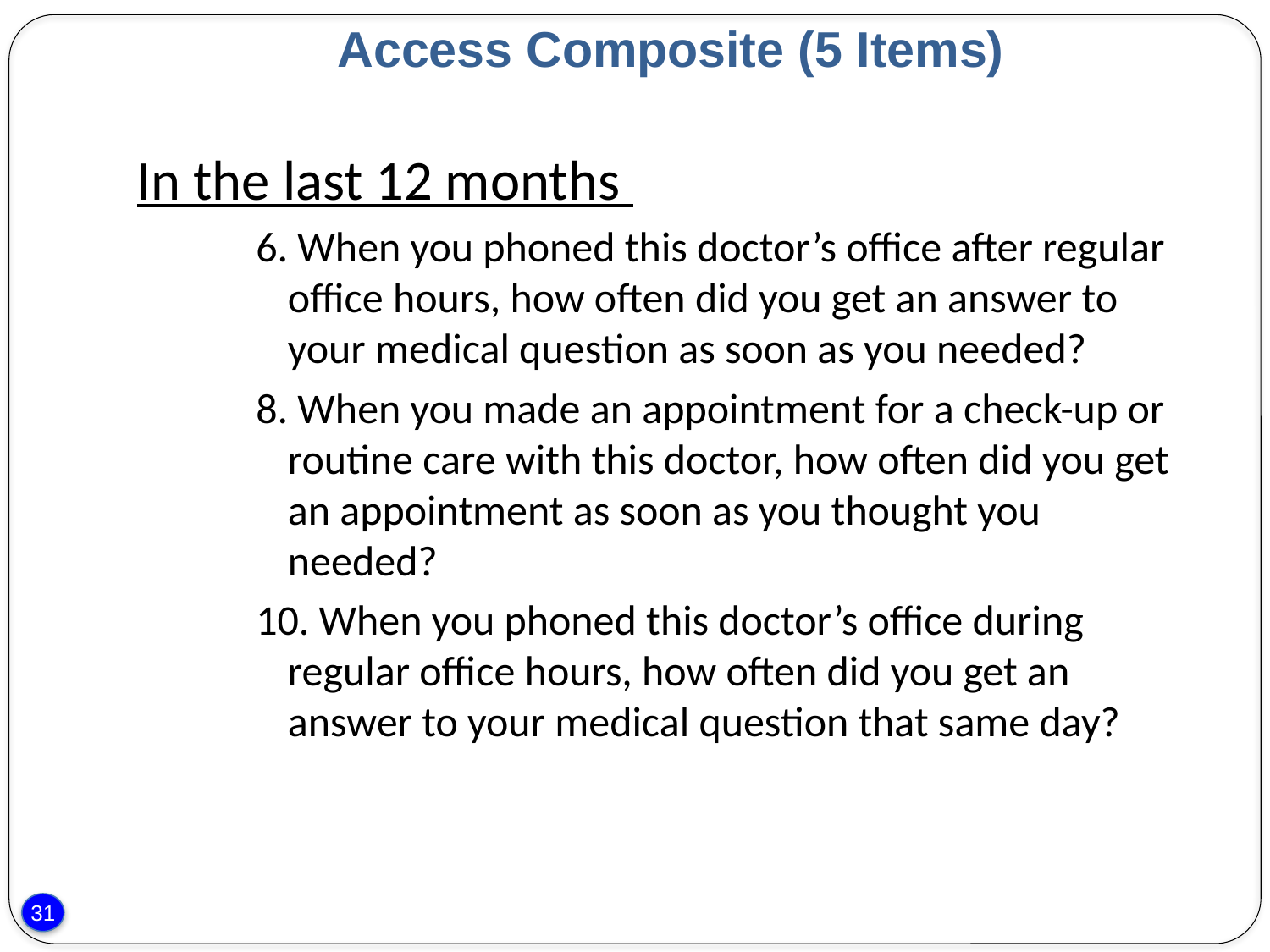

# Access Composite (5 Items)
In the last 12 months
6. When you phoned this doctor’s office after regular office hours, how often did you get an answer to your medical question as soon as you needed?
8. When you made an appointment for a check-up or routine care with this doctor, how often did you get an appointment as soon as you thought you needed?
10. When you phoned this doctor’s office during regular office hours, how often did you get an answer to your medical question that same day?